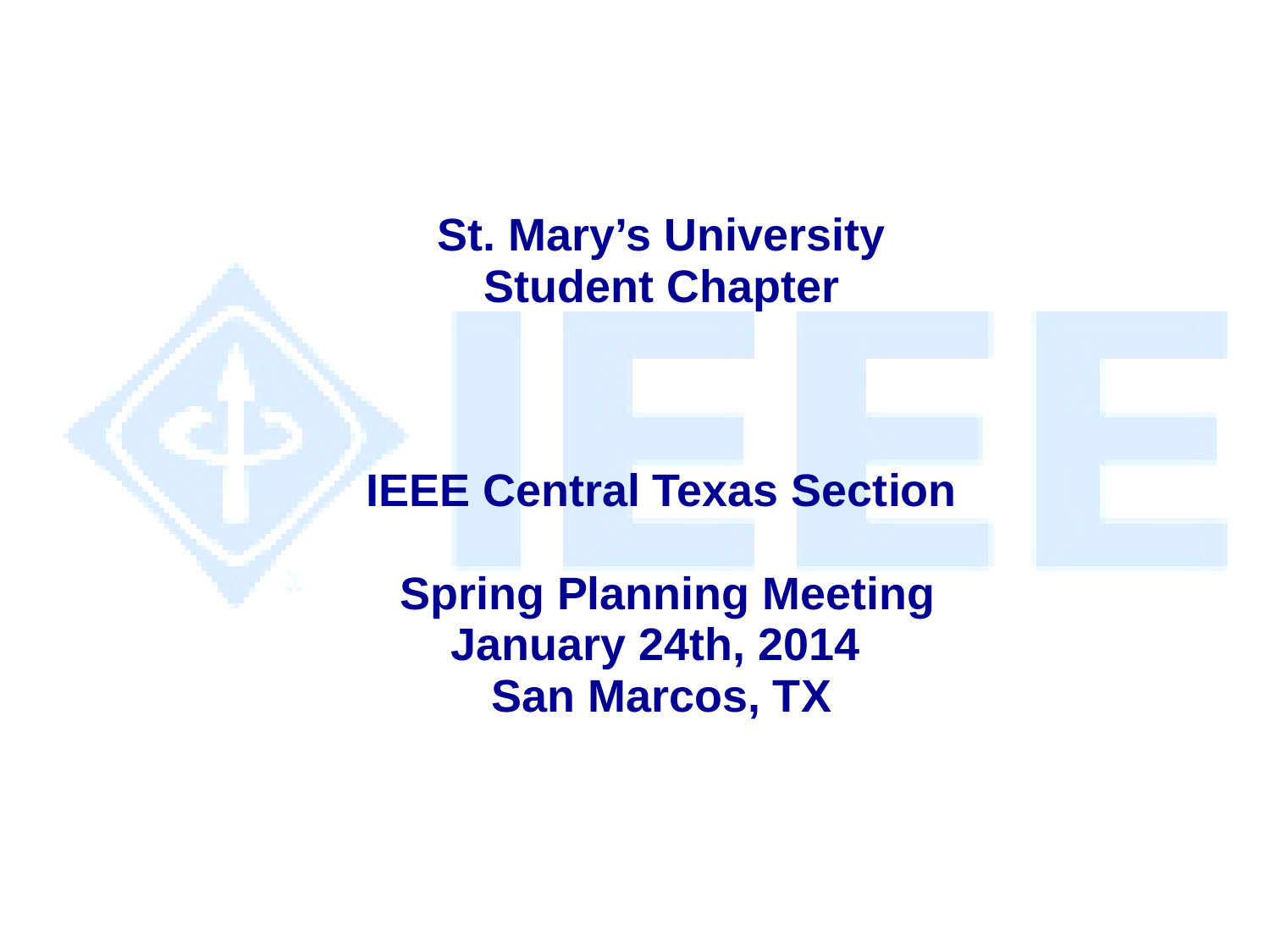

# St. Mary’s University Student Chapter IEEE Central Texas Section Spring Planning Meeting January 24th, 2014 San Marcos, TX